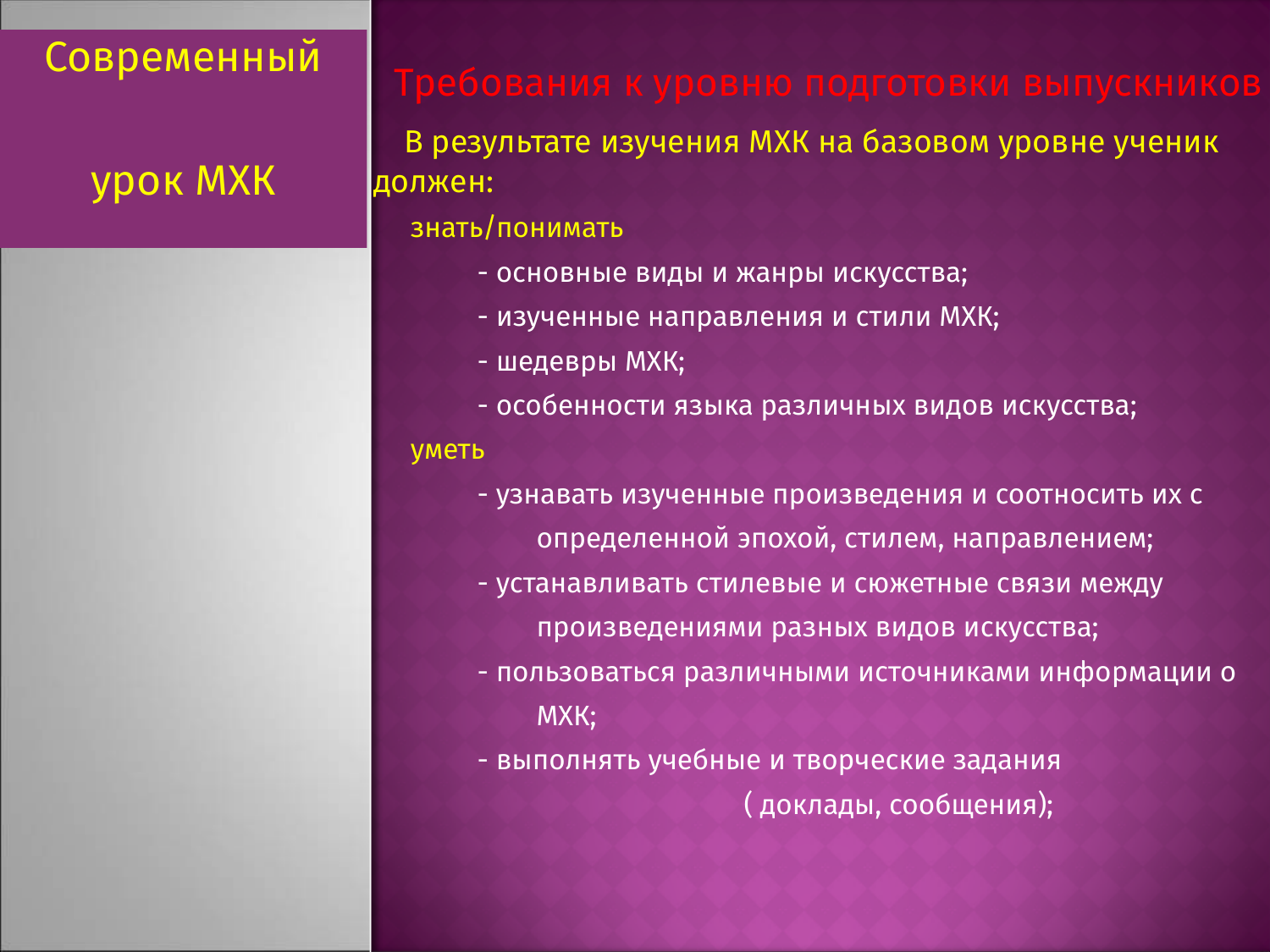

Требования к уровню подготовки выпускников
   В результате изучения МХК на базовом уровне ученик должен:
     знать/понимать
              - основные виды и жанры искусства;
              - изученные направления и стили МХК;
              - шедевры МХК;
              - особенности языка различных видов искусства;
     уметь
              - узнавать изученные произведения и соотносить их с
                      определенной эпохой, стилем, направлением;
              - устанавливать стилевые и сюжетные связи между
                      произведениями разных видов искусства;
              - пользоваться различными источниками информации о
                      МХК;
              - выполнять учебные и творческие задания
                                                  ( доклады, сообщения);
#
Современный

урок МХК